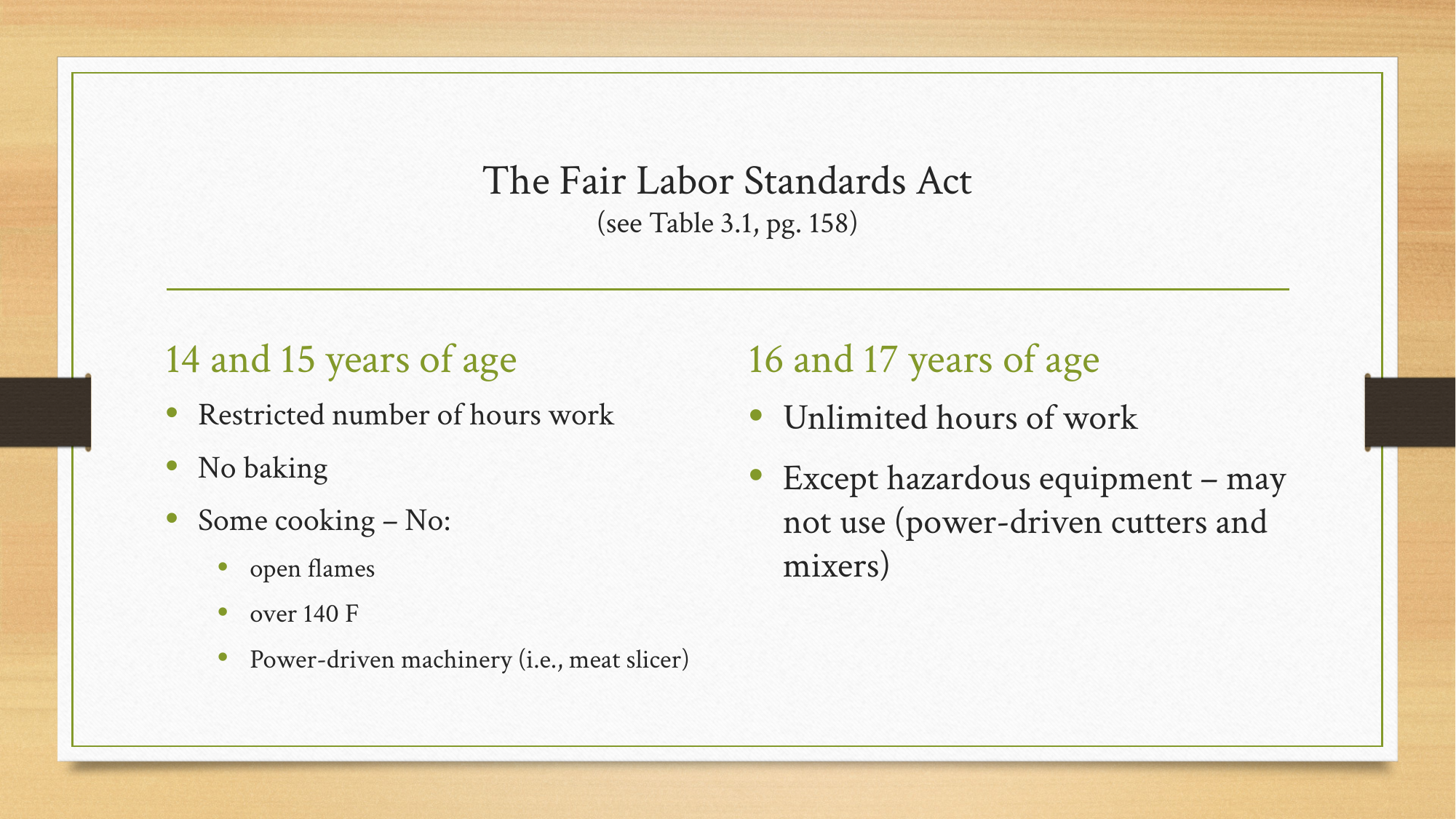

# The Fair Labor Standards Act (see Table 3.1, pg. 158)
14 and 15 years of age
16 and 17 years of age
Restricted number of hours work
No baking
Some cooking – No:
open flames
over 140 F
Power-driven machinery (i.e., meat slicer)

Unlimited hours of work
Except hazardous equipment – may not use (power-driven cutters and mixers)